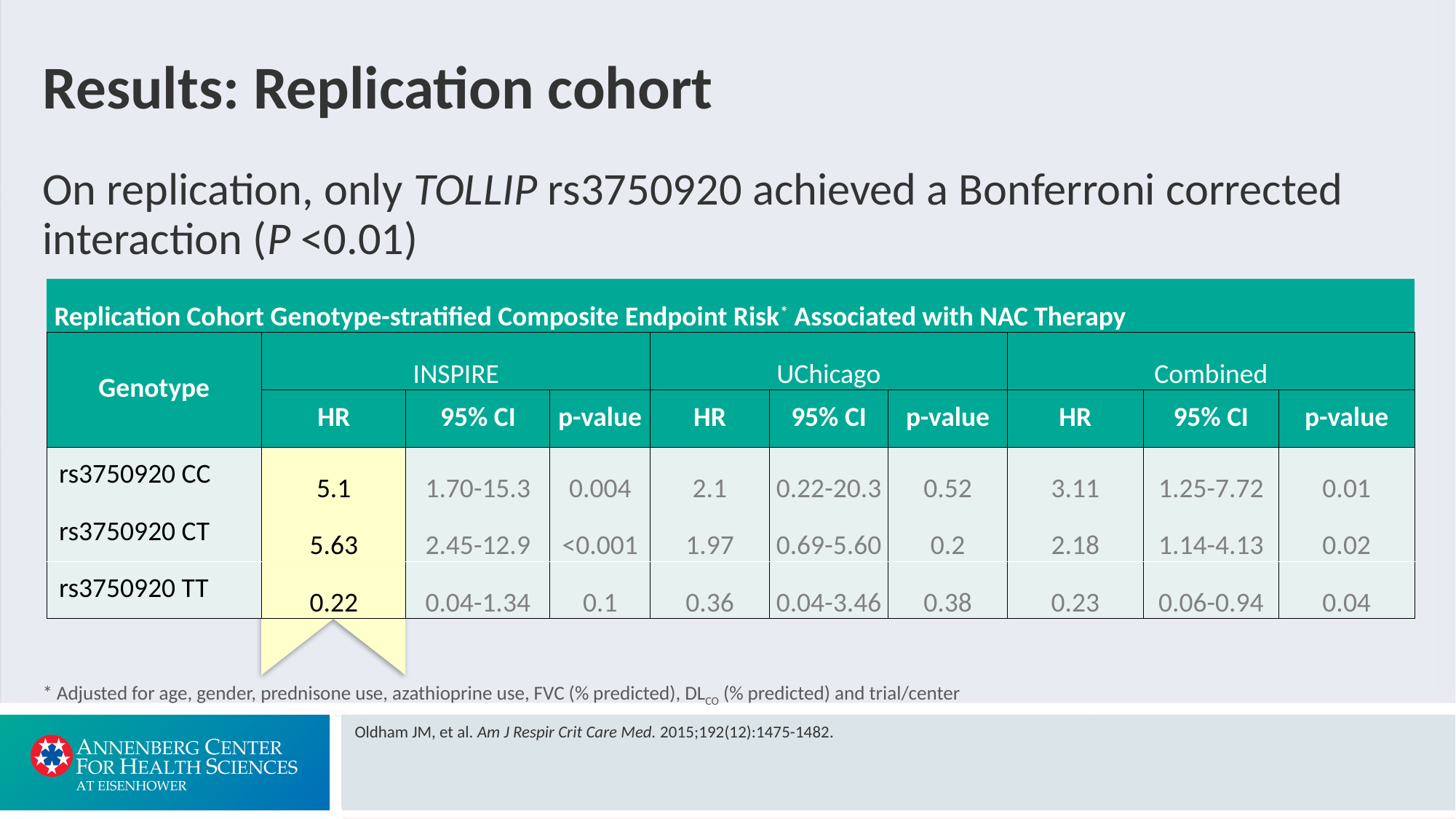

# Results: Replication cohort
On replication, only TOLLIP rs3750920 achieved a Bonferroni corrected interaction (P <0.01)
| Replication Cohort Genotype-stratified Composite Endpoint Risk\* Associated with NAC Therapy |  |  |  |  |  |  |  |  |  |
| --- | --- | --- | --- | --- | --- | --- | --- | --- | --- |
| Genotype | INSPIRE |  |  | UChicago |  |  | Combined |  |  |
|  | HR | 95% CI | p-value | HR | 95% CI | p-value | HR | 95% CI | p-value |
| rs3750920 CC | 5.1 | 1.70-15.3 | 0.004 | 2.1 | 0.22-20.3 | 0.52 | 3.11 | 1.25-7.72 | 0.01 |
| rs3750920 CT | 5.63 | 2.45-12.9 | <0.001 | 1.97 | 0.69-5.60 | 0.2 | 2.18 | 1.14-4.13 | 0.02 |
| rs3750920 TT | 0.22 | 0.04-1.34 | 0.1 | 0.36 | 0.04-3.46 | 0.38 | 0.23 | 0.06-0.94 | 0.04 |

* Adjusted for age, gender, prednisone use, azathioprine use, FVC (% predicted), DLCO (% predicted) and trial/center

Oldham JM, et al. Am J Respir Crit Care Med. 2015;192(12):1475-1482.